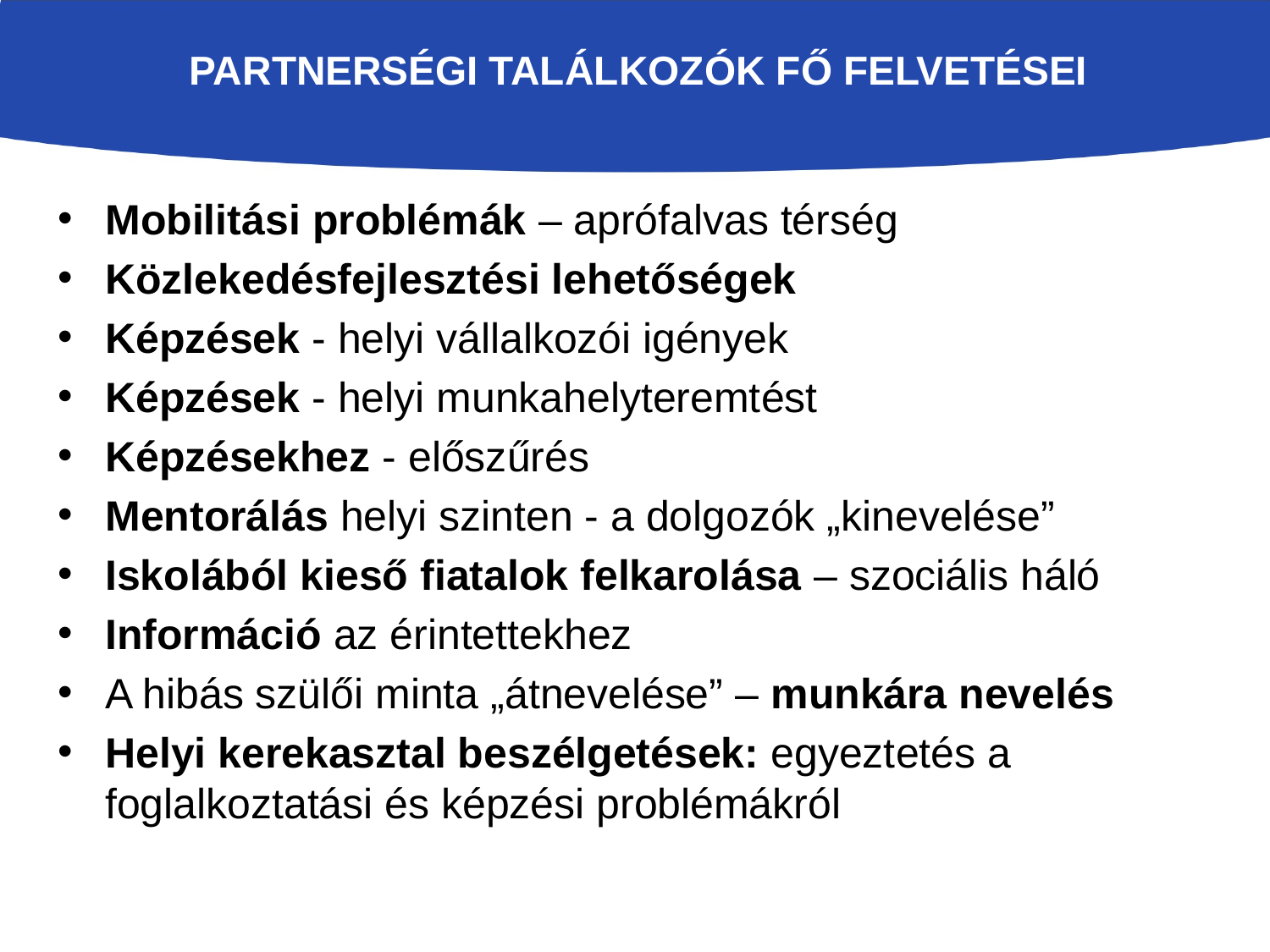

# Partnerségi találkozók fő felvetései
Mobilitási problémák – aprófalvas térség
Közlekedésfejlesztési lehetőségek
Képzések - helyi vállalkozói igények
Képzések - helyi munkahelyteremtést
Képzésekhez - előszűrés
Mentorálás helyi szinten - a dolgozók „kinevelése”
Iskolából kieső fiatalok felkarolása – szociális háló
Információ az érintettekhez
A hibás szülői minta „átnevelése” – munkára nevelés
Helyi kerekasztal beszélgetések: egyeztetés a foglalkoztatási és képzési problémákról